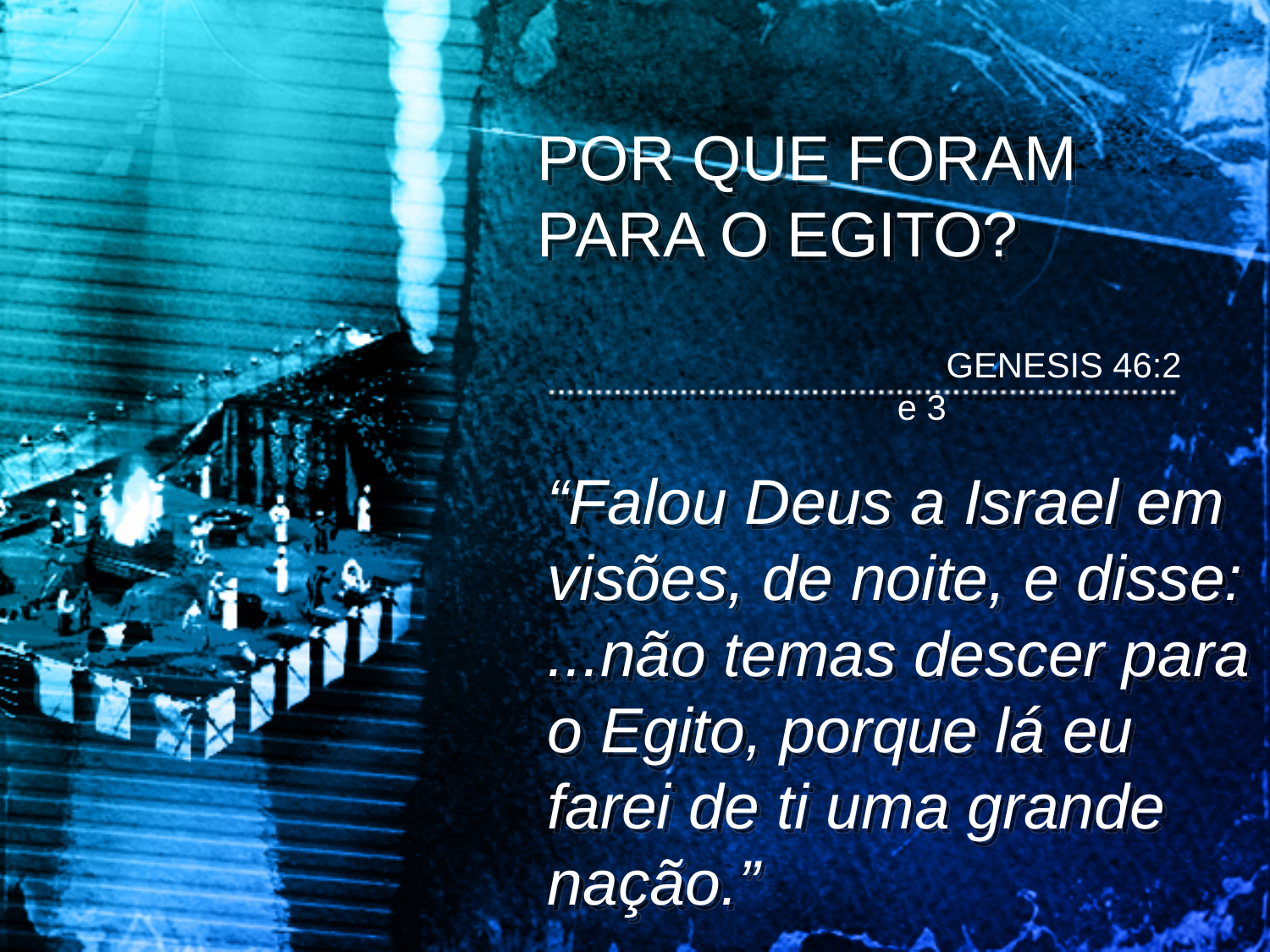

POR QUE FORAM PARA O EGITO?
     GENESIS 46:2 e 3
“Falou Deus a Israel em visões, de noite, e disse: ...não temas descer para o Egito, porque lá eu farei de ti uma grande nação.”